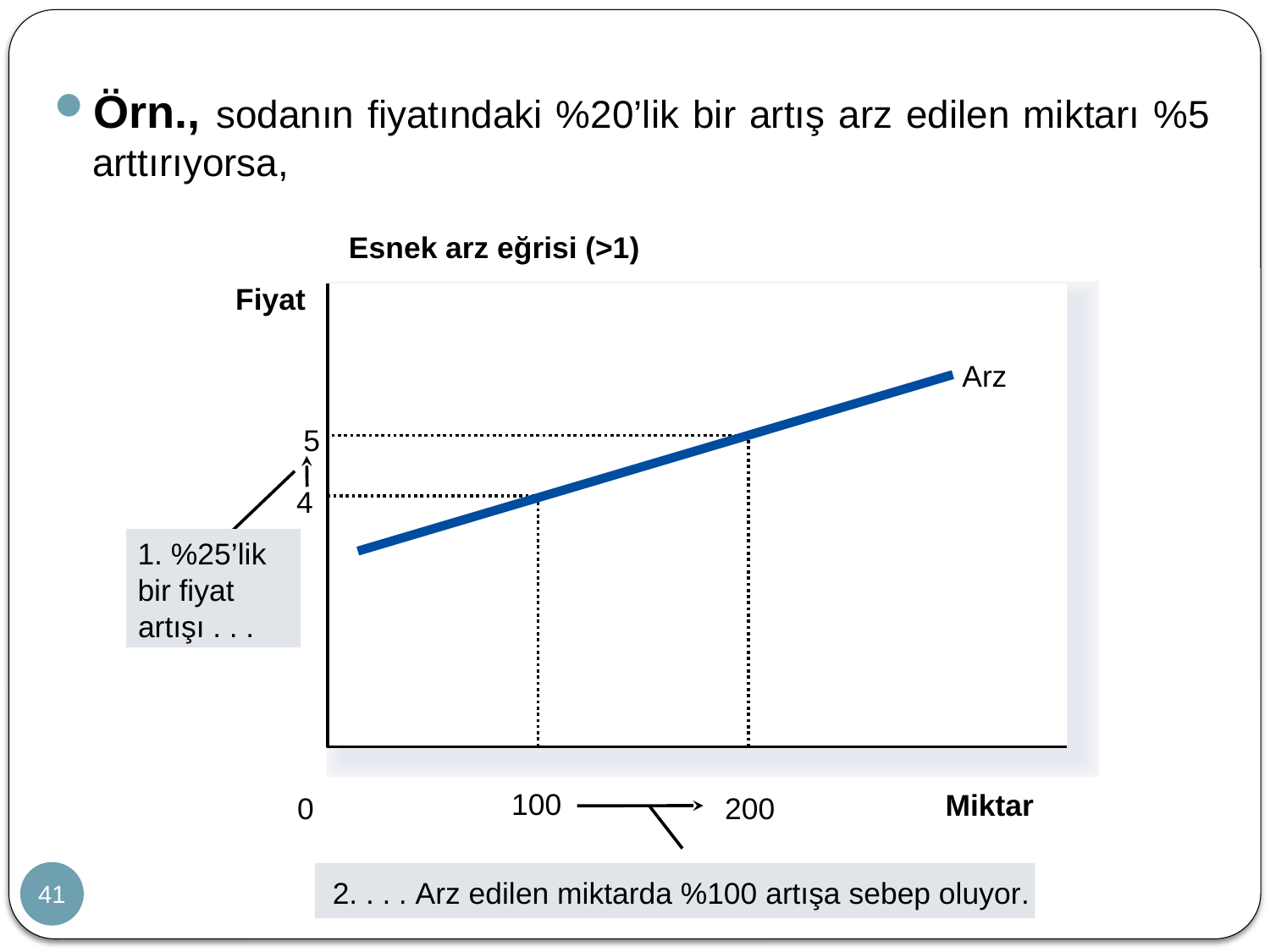

Örn., sodanın fiyatındaki %20’lik bir artış arz edilen miktarı %5 arttırıyorsa,

Esnek arz eğrisi (>1)
Fiyat

Arz

   5

200

1. %25’lik
bir fiyat
artışı . . .
4

100
Miktar
0

2. . . . Arz edilen miktarda %100 artışa sebep oluyor.
41